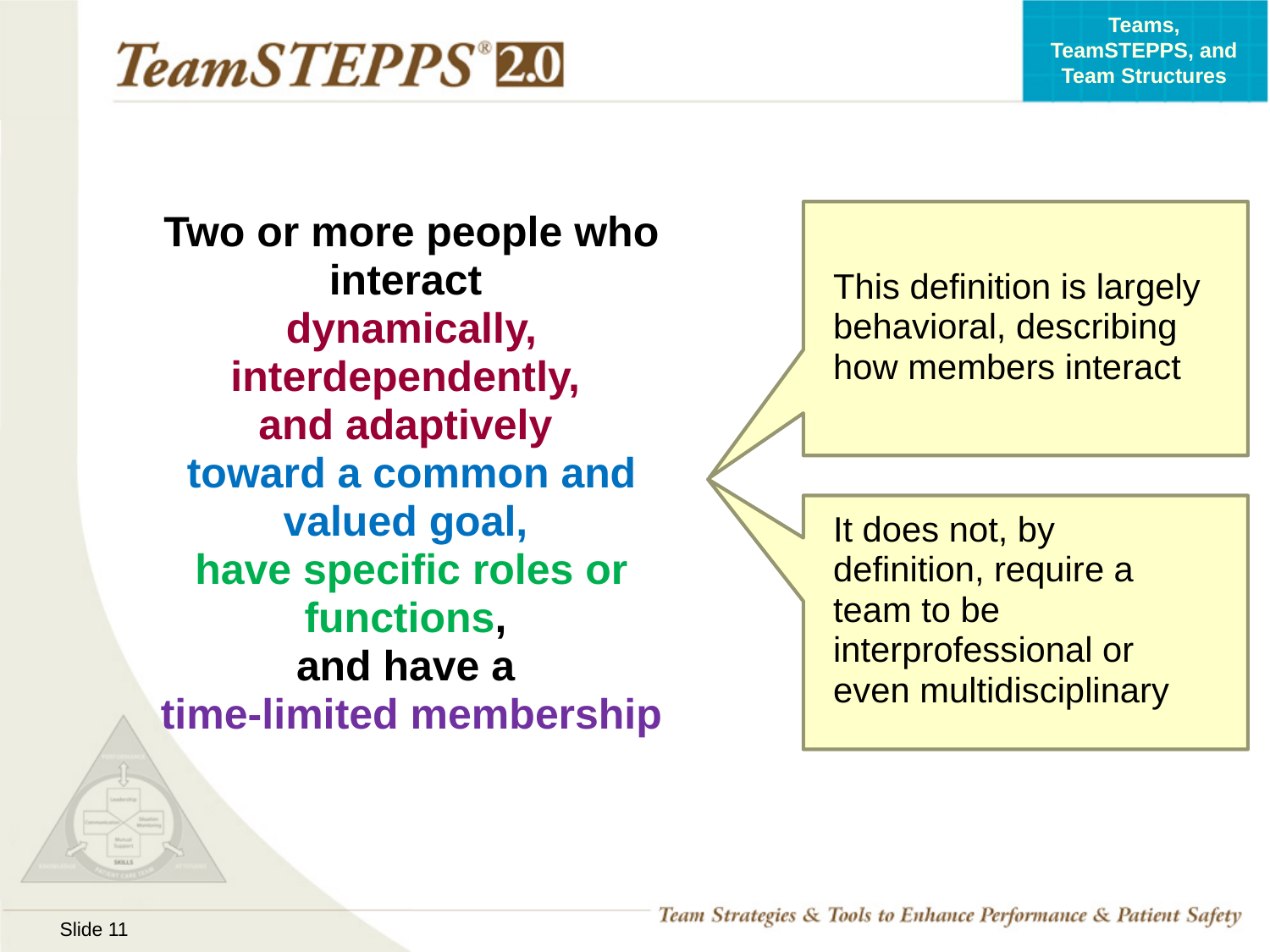

Two or more people who interact
dynamically, interdependently,
and adaptively
toward a common and valued goal,
have specific roles or functions,
and have a
time-limited membership

This definition is largely behavioral, describing how members interact

It does not, by definition, require a team to be interprofessional or even multidisciplinary